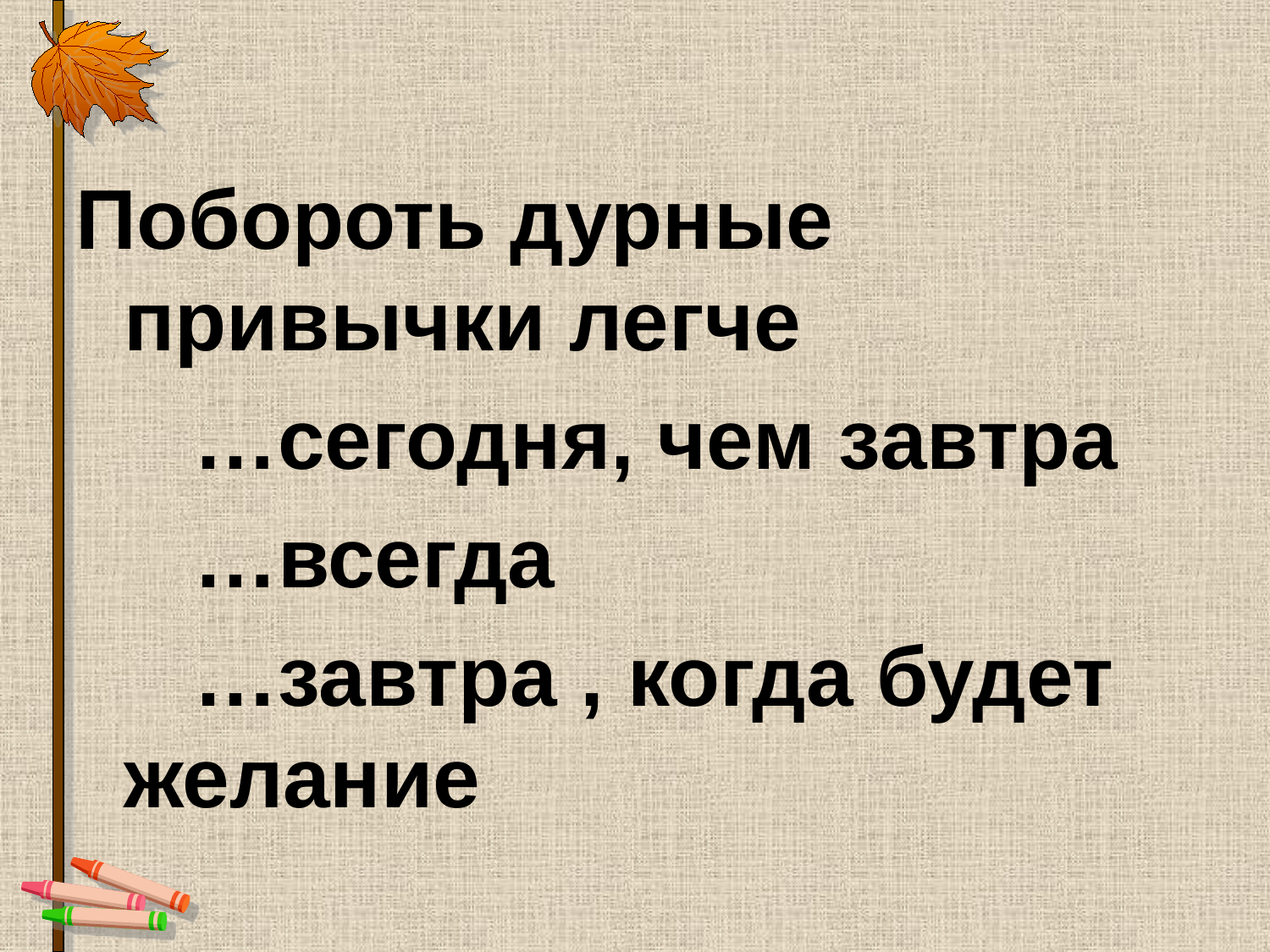

Побороть дурные привычки легче
     …сегодня, чем завтра
     …всегда
     …завтра , когда будет желание

Ответ:  СЕГОДНЯ, ЧЕМ ЗАВТРА